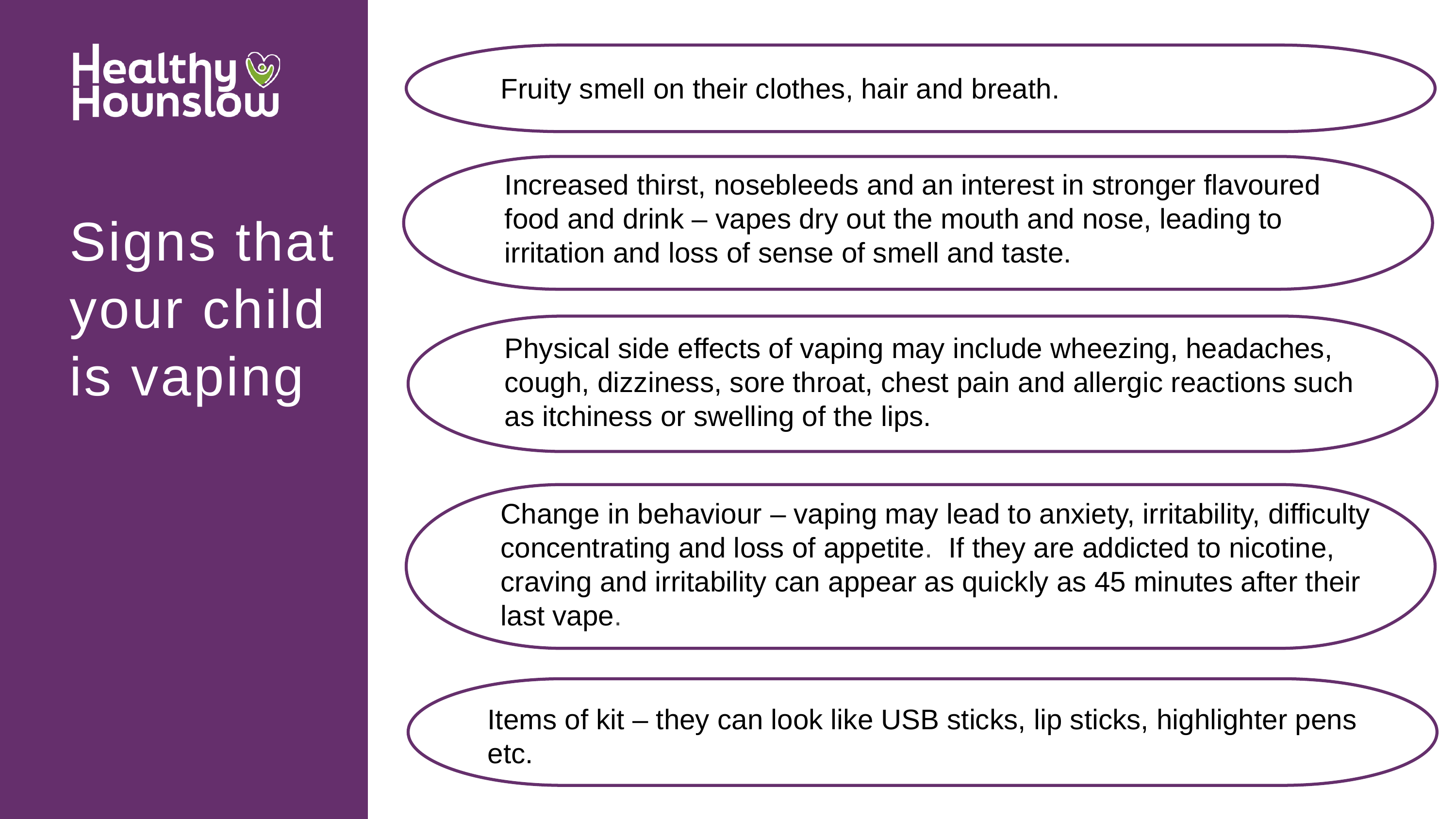

Fruity smell on their clothes, hair and breath.

Increased thirst, nosebleeds and an interest in stronger flavoured food and drink – vapes dry out the mouth and nose, leading to irritation and loss of sense of smell and taste.
Signs that your child is vaping
Physical side effects of vaping may include wheezing, headaches, cough, dizziness, sore throat, chest pain and allergic reactions such as itchiness or swelling of the lips.

Change in behaviour – vaping may lead to anxiety, irritability, difficulty concentrating and loss of appetite.  If they are addicted to nicotine, craving and irritability can appear as quickly as 45 minutes after their last vape.

Items of kit – they can look like USB sticks, lip sticks, highlighter pens etc.